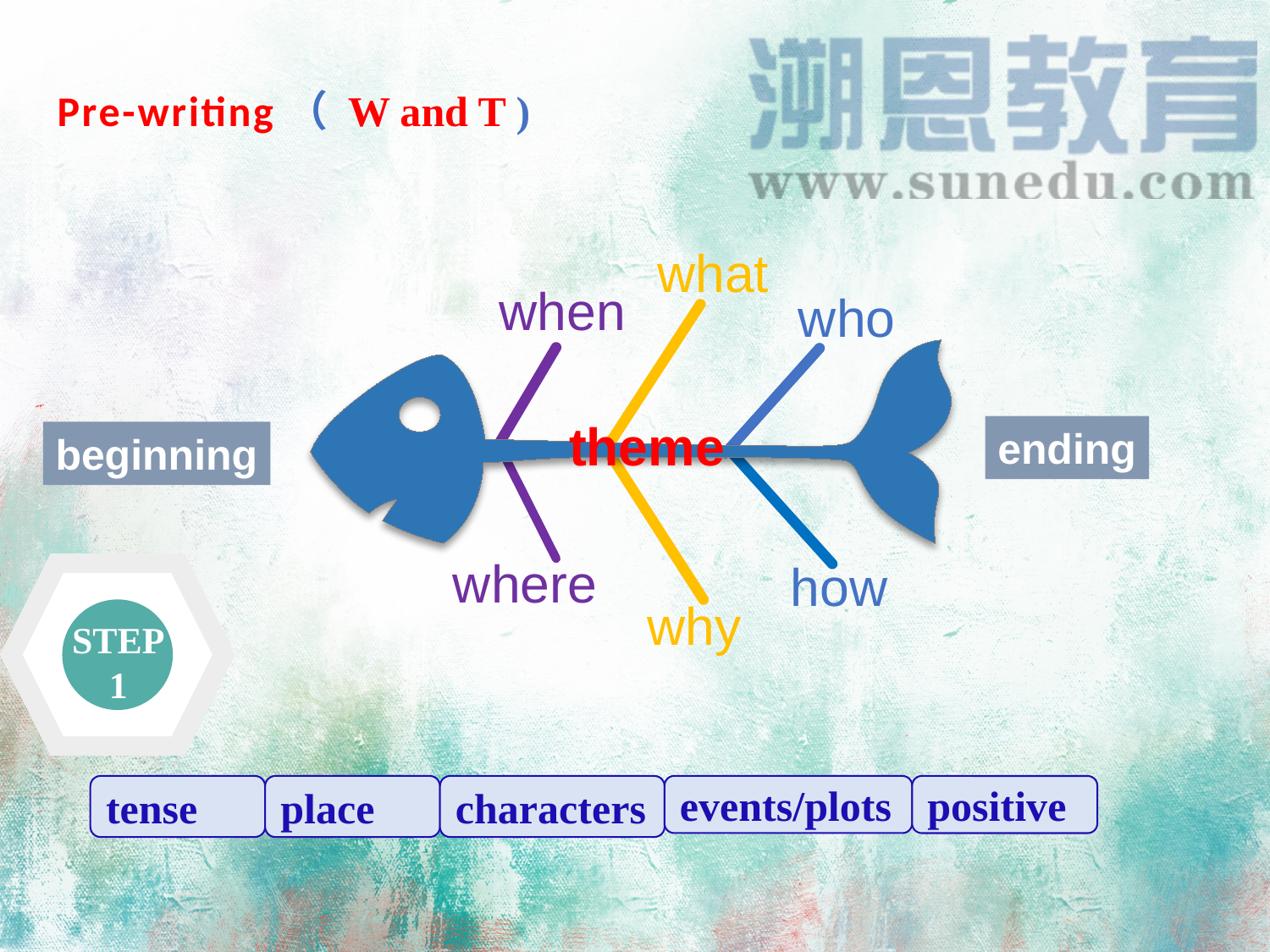

Pre-writing（ W and T )

what
when
who

theme
ending
beginning
where
how

why
STEP
1
events/plots
tense
place
characters
positive